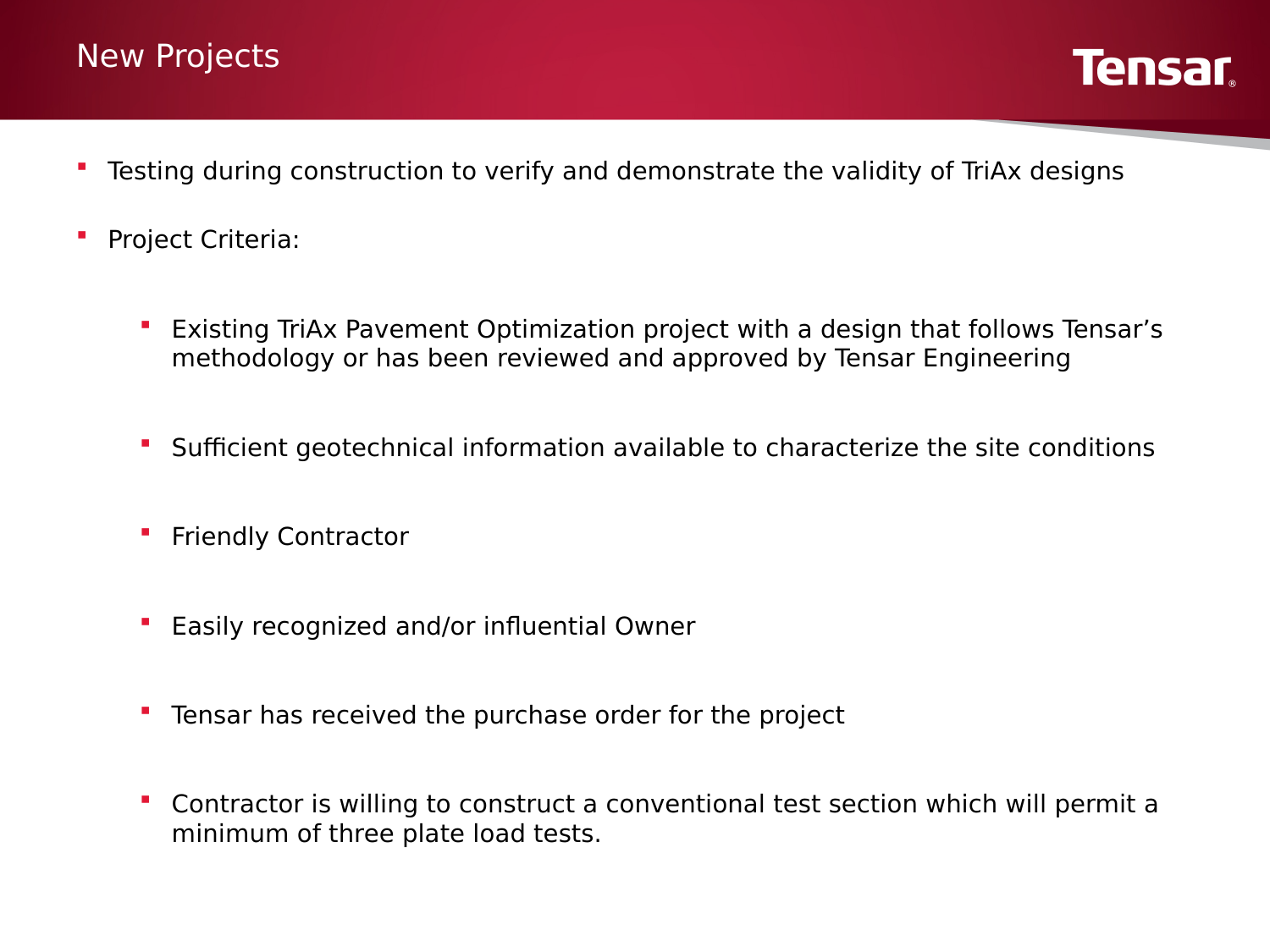

New Projects
Testing during construction to verify and demonstrate the validity of TriAx designs

Project Criteria:

Existing TriAx Pavement Optimization project with a design that follows Tensar’s methodology or has been reviewed and approved by Tensar Engineering

Sufficient geotechnical information available to characterize the site conditions

Friendly Contractor

Easily recognized and/or influential Owner

Tensar has received the purchase order for the project

Contractor is willing to construct a conventional test section which will permit a minimum of three plate load tests.